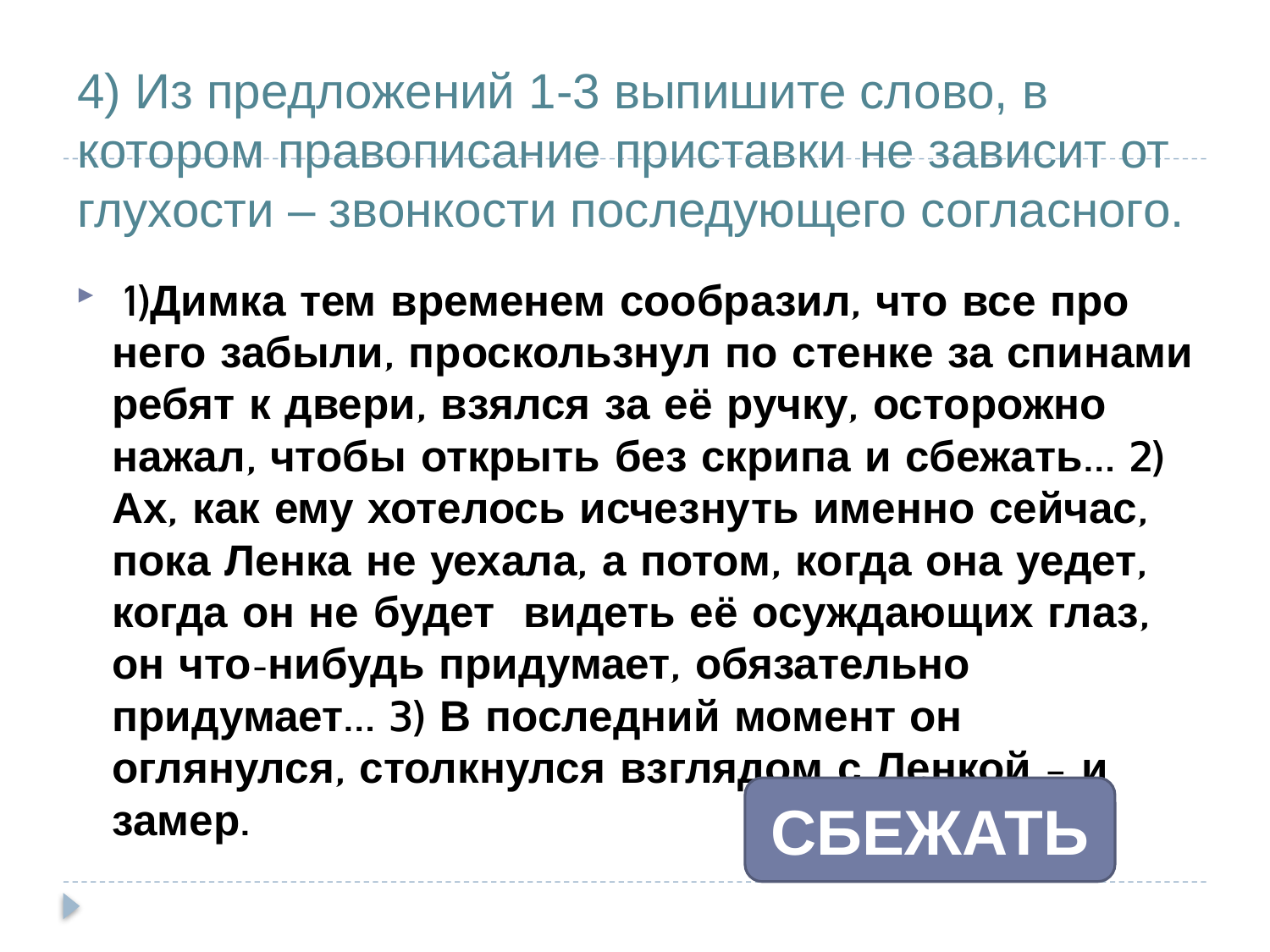

# 4) Из предложений 1-3 выпишите слово, в котором правописание приставки не зависит от глухости – звонкости последующего согласного.
 1)Димка тем временем сообразил, что все про него забыли, проскользнул по стенке за спинами ребят к двери, взялся за её ручку, осторожно нажал, чтобы открыть без скрипа и сбежать… 2) Ах, как ему хотелось исчезнуть именно сейчас, пока Ленка не уехала, а потом, когда она уедет, когда он не будет  видеть её осуждающих глаз, он что-нибудь придумает, обязательно придумает… 3) В последний момент он оглянулся, столкнулся взглядом с Ленкой – и замер.
СБЕЖАТЬ